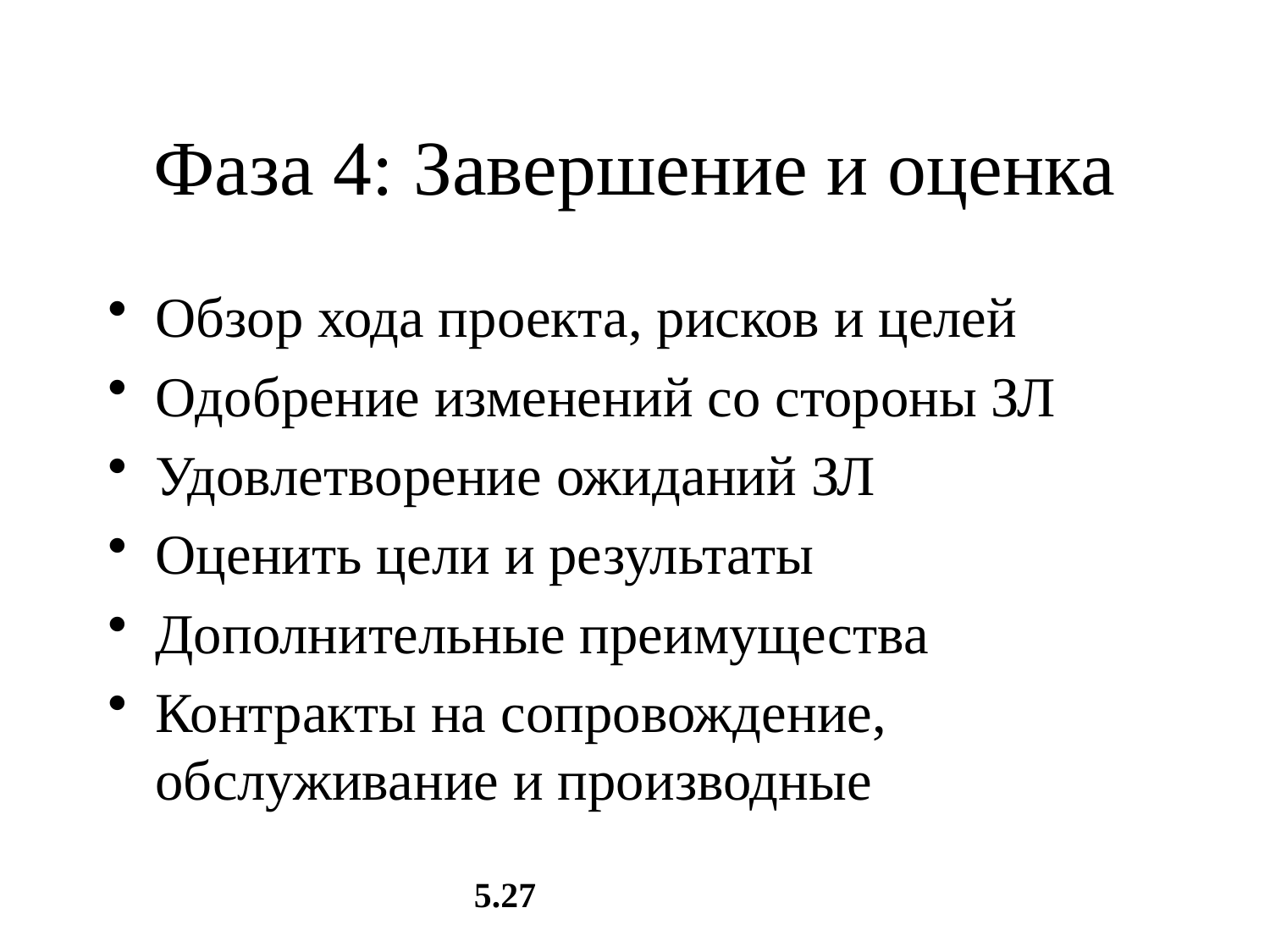

# Фаза 4: Завершение и оценка
Обзор хода проекта, рисков и целей
Одобрение изменений со стороны ЗЛ
Удовлетворение ожиданий ЗЛ
Оценить цели и результаты
Дополнительные преимущества
Контракты на сопровождение, обслуживание и производные